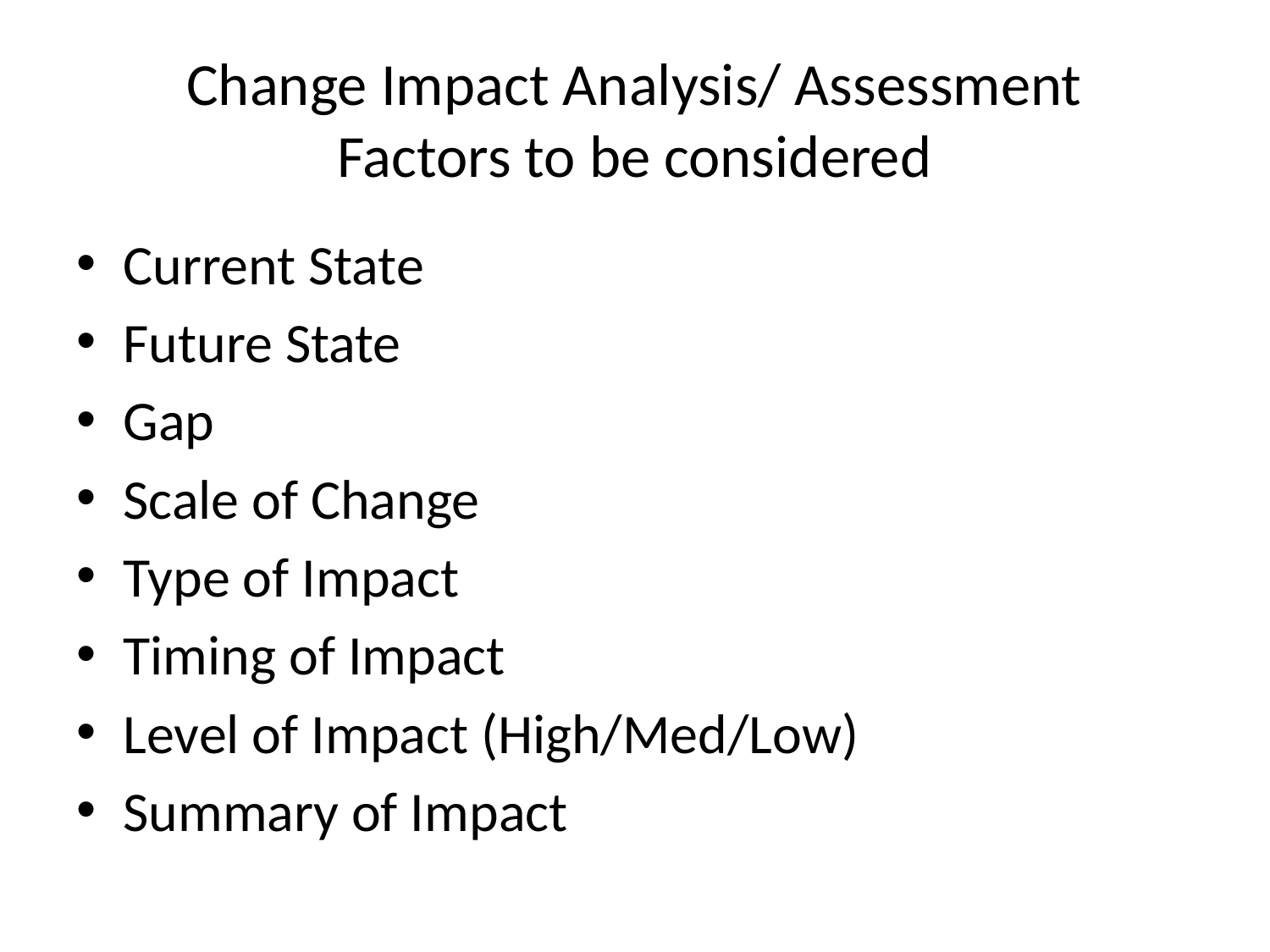

# Change Impact Analysis/ Assessment Factors to be considered
Current State
Future State
Gap
Scale of Change
Type of Impact
Timing of Impact
Level of Impact (High/Med/Low)
Summary of Impact